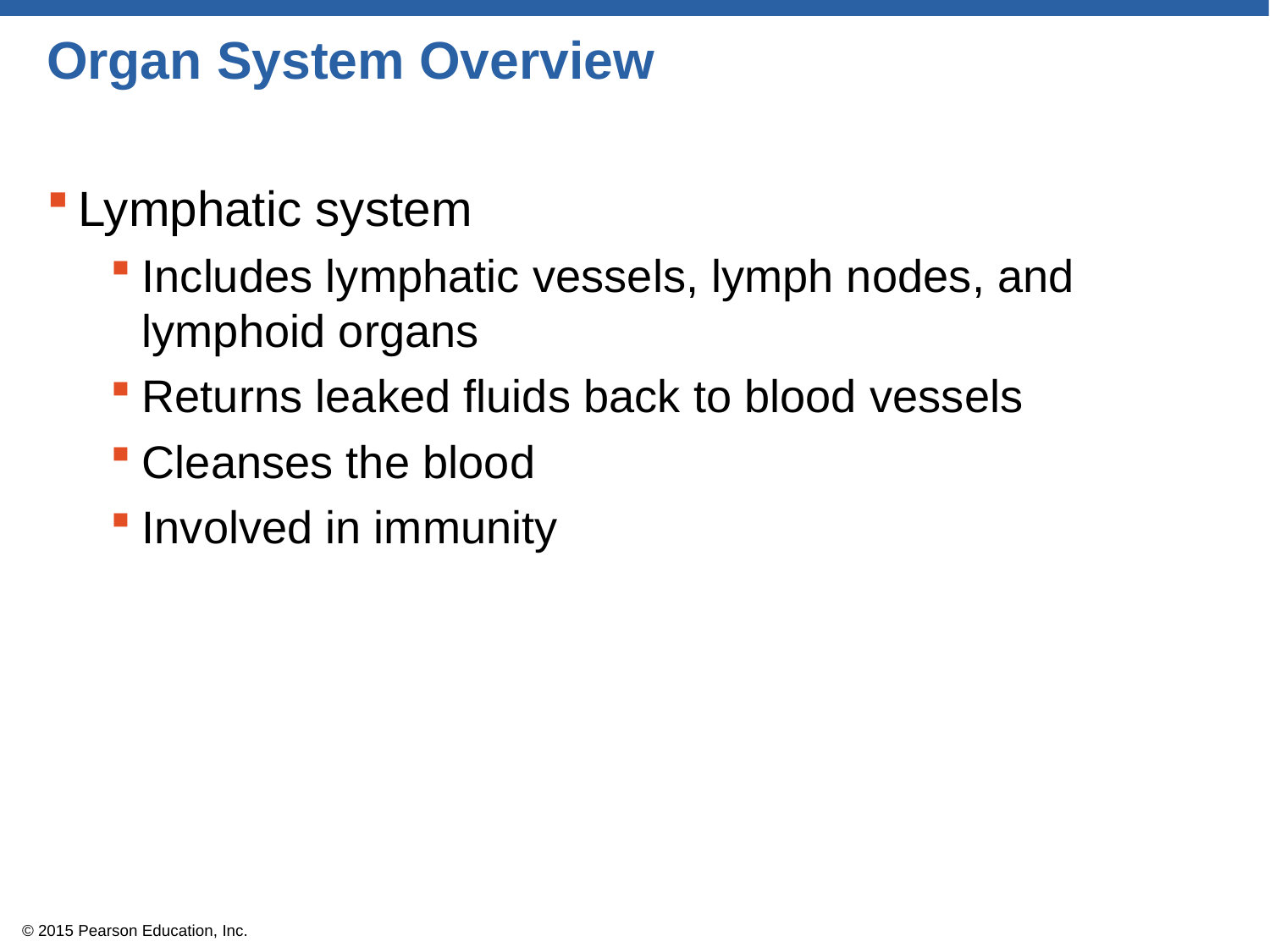

# Organ System Overview
Lymphatic system
Includes lymphatic vessels, lymph nodes, and lymphoid organs
Returns leaked fluids back to blood vessels
Cleanses the blood
Involved in immunity
© 2015 Pearson Education, Inc.